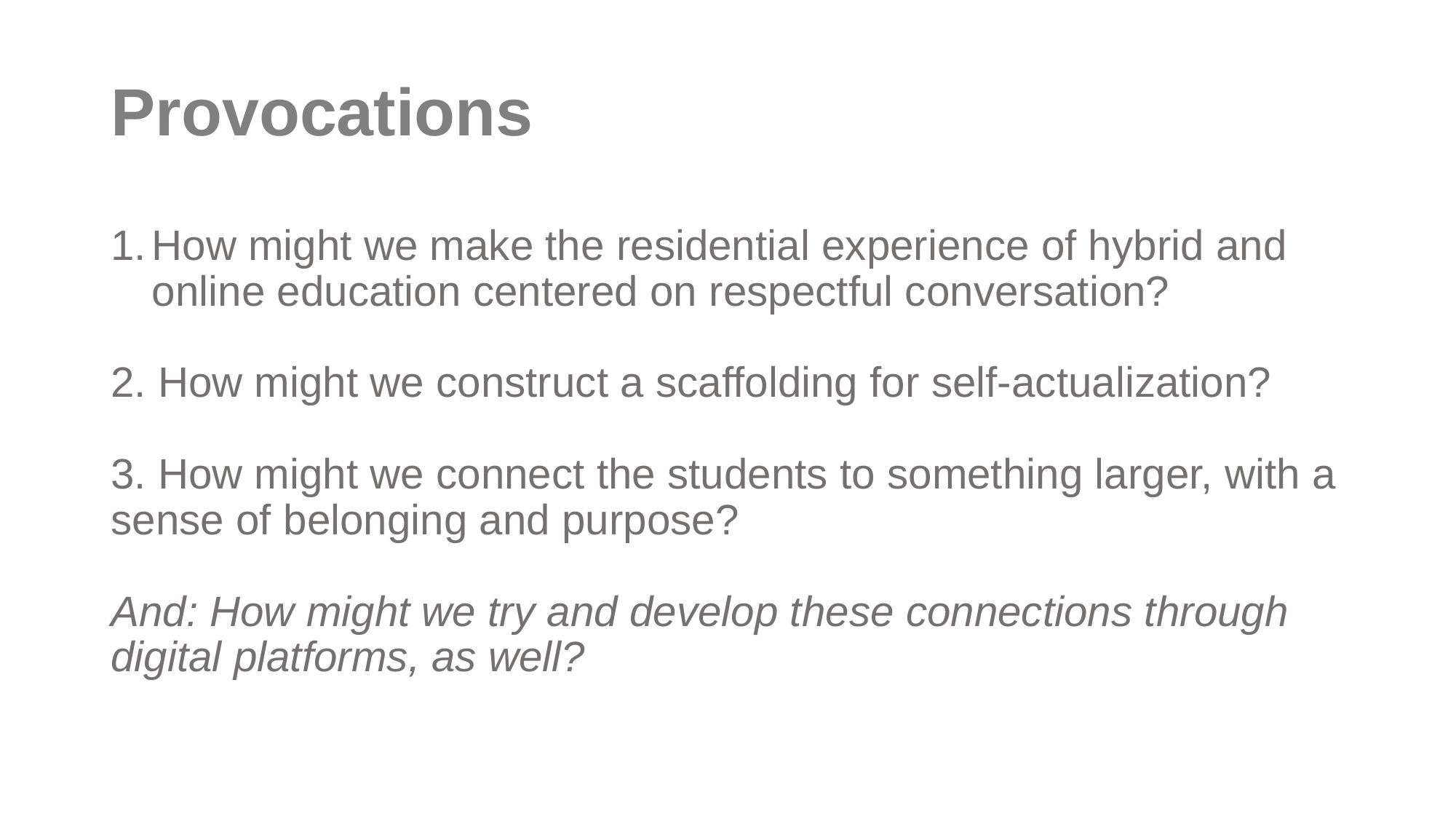

# Provocations
How might we make the residential experience of hybrid and online education centered on respectful conversation?

2. How might we construct a scaffolding for self-actualization?

3. How might we connect the students to something larger, with a sense of belonging and purpose?

And: How might we try and develop these connections through digital platforms, as well?